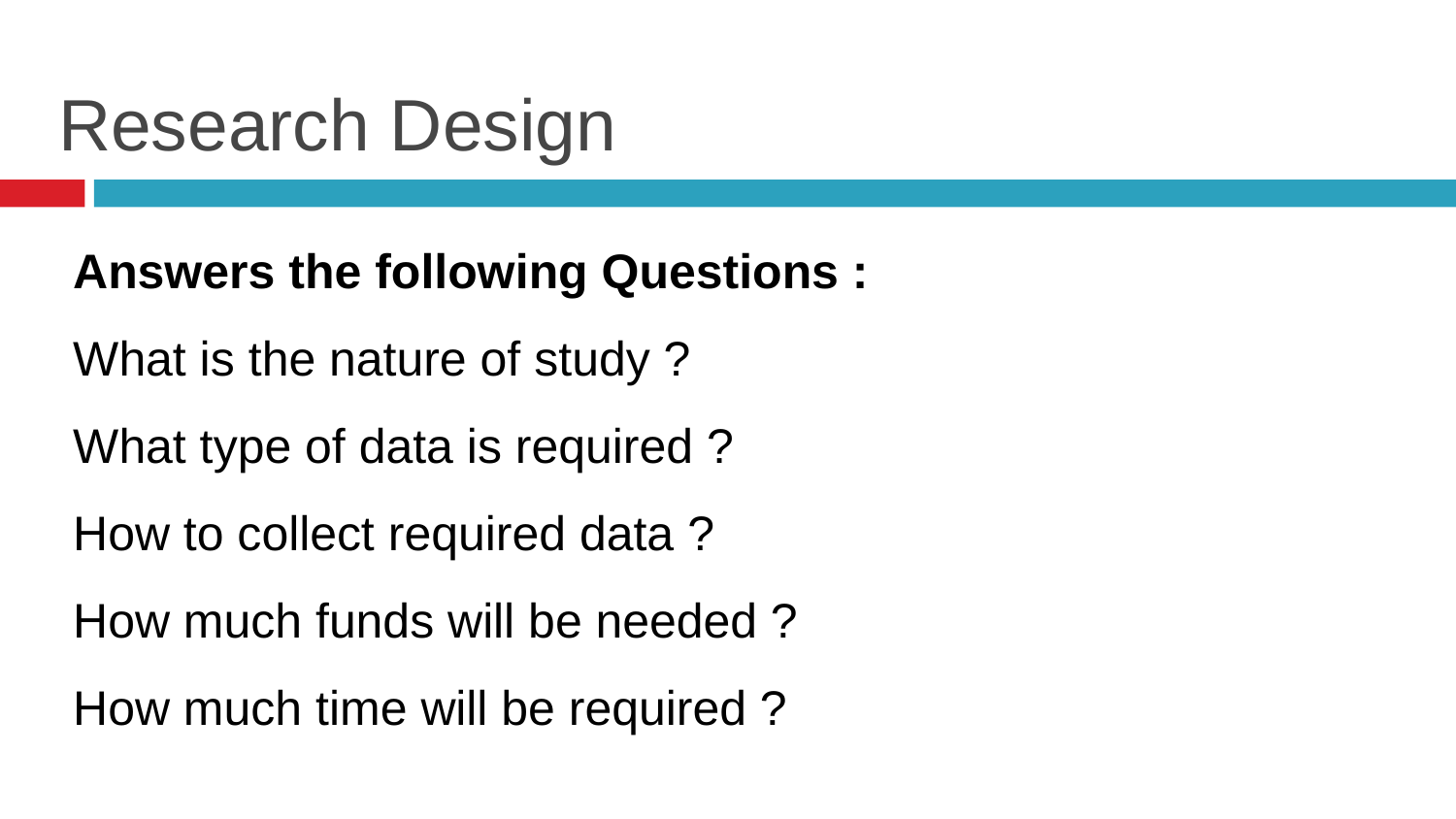

# Research Design
Answers the following Questions :
What is the nature of study ?
What type of data is required ?
How to collect required data ?
How much funds will be needed ?
How much time will be required ?